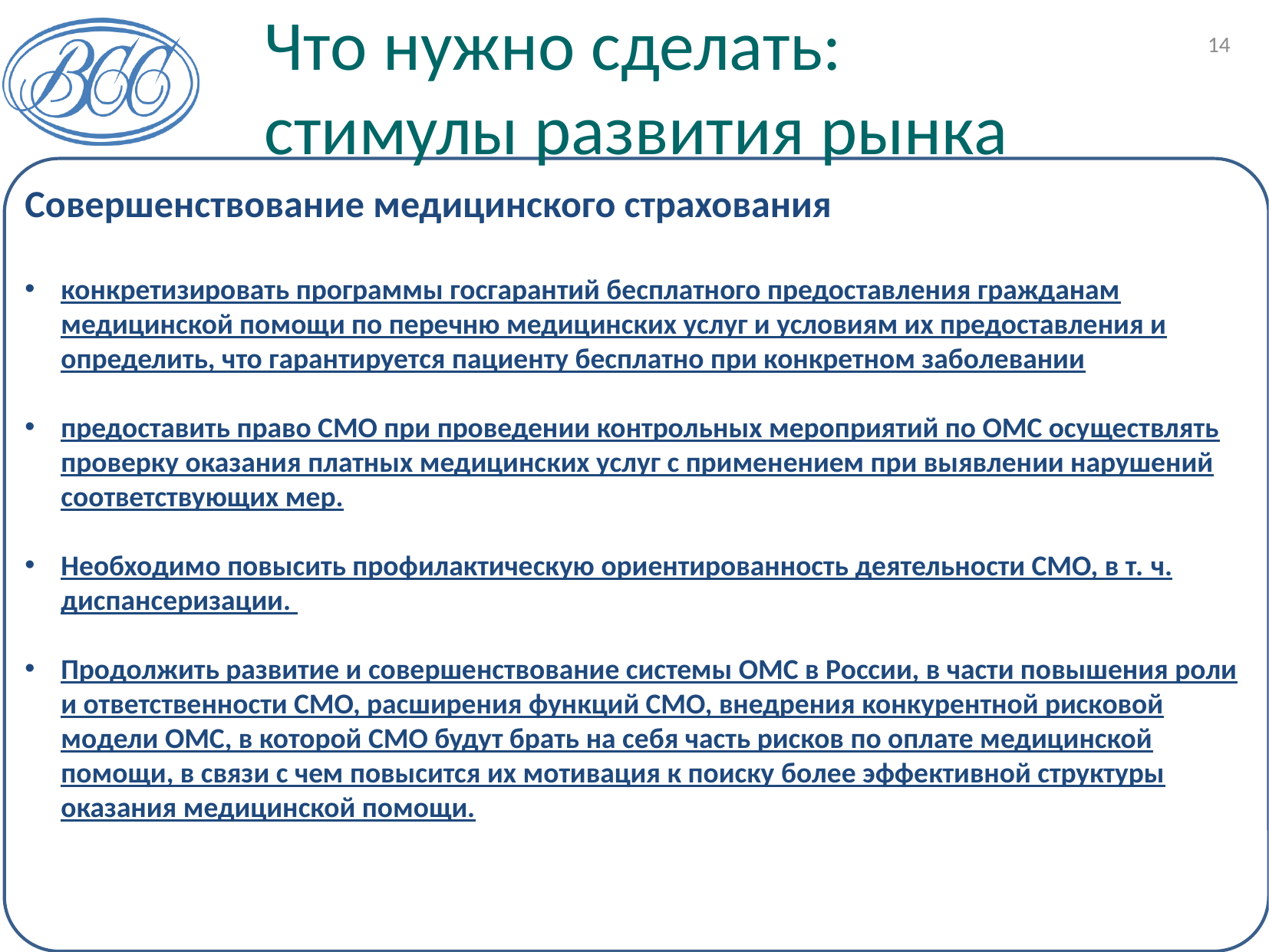

Что нужно сделать:
стимулы развития рынка
14
Совершенствование медицинского страхования

конкретизировать программы госгарантий бесплатного предоставления гражданам медицинской помощи по перечню медицинских услуг и условиям их предоставления и определить, что гарантируется пациенту бесплатно при конкретном заболевании

предоставить право СМО при проведении контрольных мероприятий по ОМС осуществлять проверку оказания платных медицинских услуг с применением при выявлении нарушений соответствующих мер.

Необходимо повысить профилактическую ориентированность деятельности СМО, в т. ч. диспансеризации.

Продолжить развитие и совершенствование системы ОМС в России, в части повышения роли и ответственности СМО, расширения функций СМО, внедрения конкурентной рисковой модели ОМС, в которой СМО будут брать на себя часть рисков по оплате медицинской помощи, в связи с чем повысится их мотивация к поиску более эффективной структуры оказания медицинской помощи.